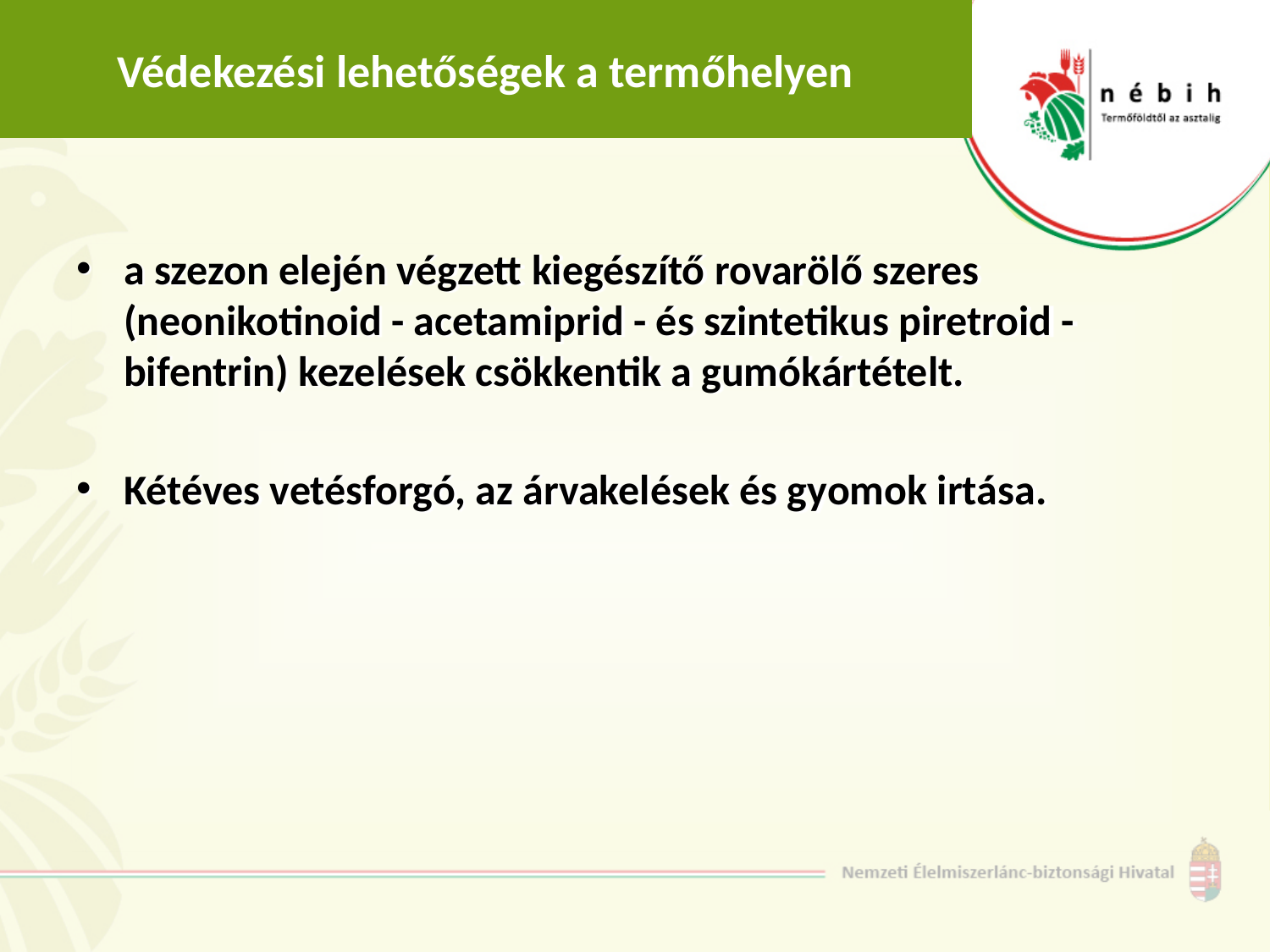

# Védekezési lehetőségek a termőhelyen
a szezon elején végzett kiegészítő rovarölő szeres (neonikotinoid - acetamiprid - és szintetikus piretroid - bifentrin) kezelések csökkentik a gumókártételt.

Kétéves vetésforgó, az árvakelések és gyomok irtása.